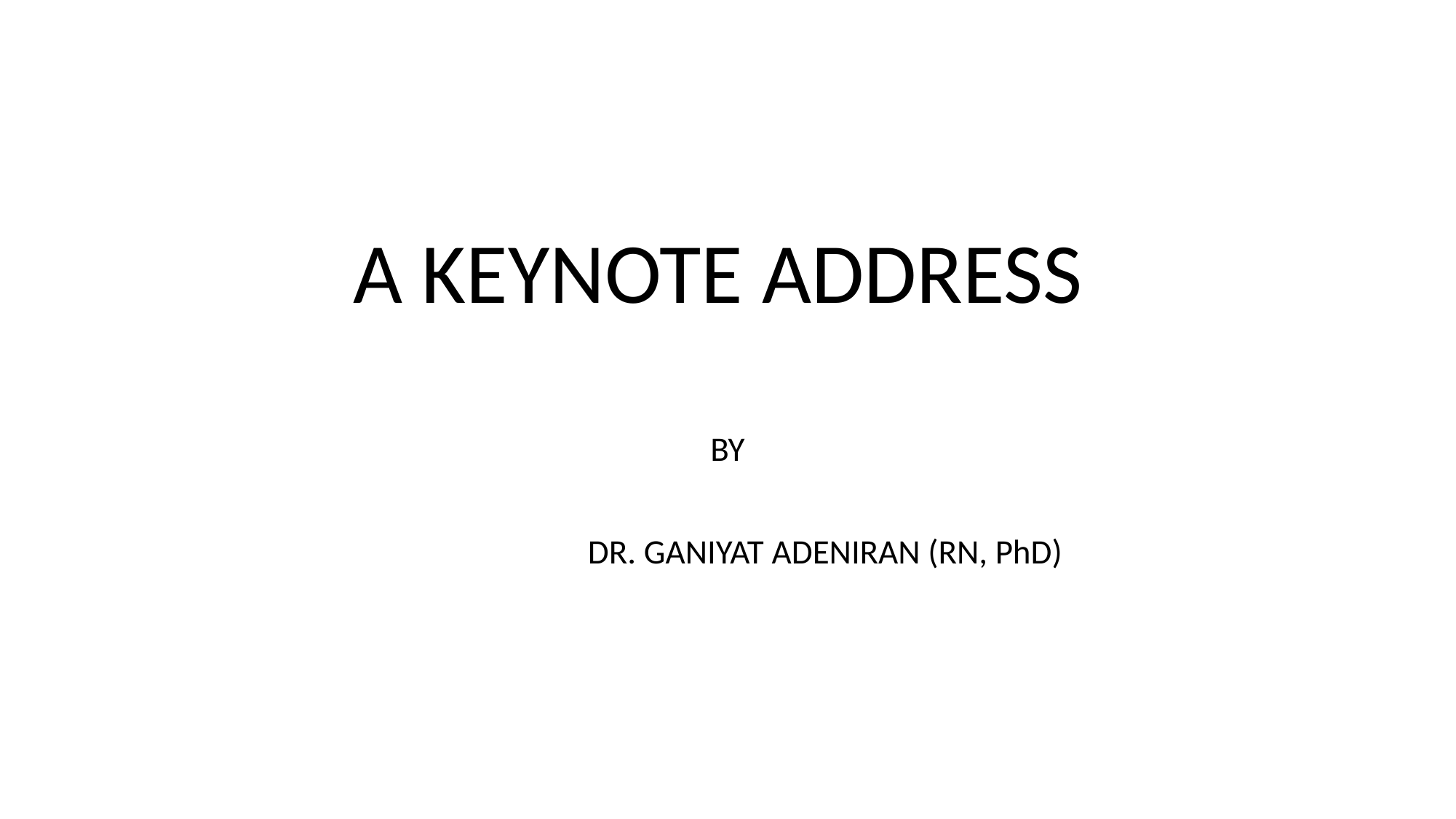

# A KEYNOTE ADDRESS

BY

                         DR. GANIYAT ADENIRAN (RN, PhD)